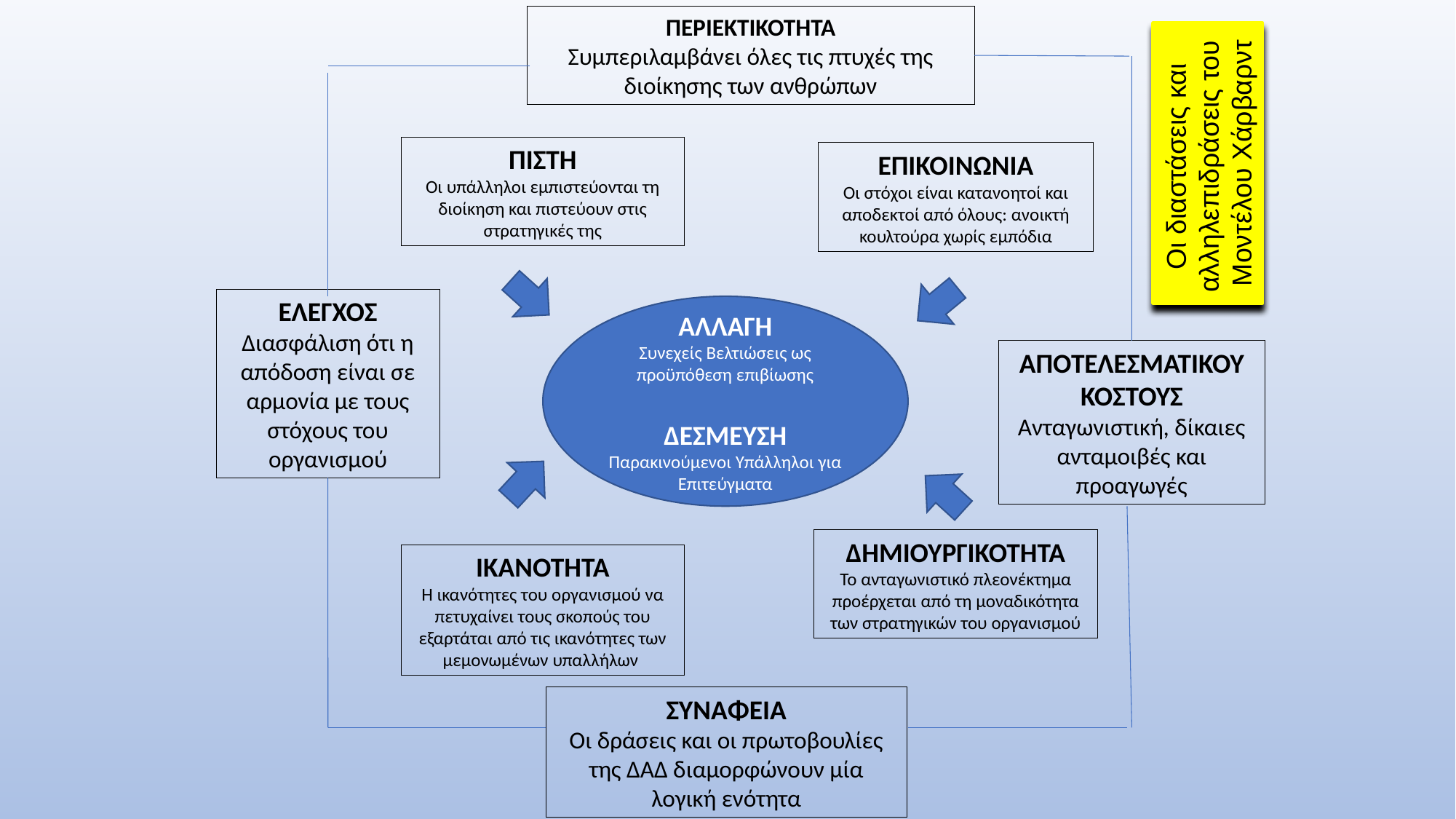

ΠΕΡΙΕΚΤΙΚΟΤΗΤΑ
Συμπεριλαμβάνει όλες τις πτυχές της διοίκησης των ανθρώπων
Οι διαστάσεις και
αλληλεπιδράσεις του
Μοντέλου Χάρβαρντ
ΠΙΣΤΗ
Οι υπάλληλοι εμπιστεύονται τη διοίκηση και πιστεύουν στις στρατηγικές της
ΕΠΙΚΟΙΝΩΝΙΑ
Οι στόχοι είναι κατανοητοί και αποδεκτοί από όλους: ανοικτή κουλτούρα χωρίς εμπόδια

ΕΛΕΓΧΟΣ
Διασφάλιση ότι η απόδοση είναι σε αρμονία με τους στόχους του οργανισμού
ΑΛΛΑΓΗ
Συνεχείς Βελτιώσεις ως προϋπόθεση επιβίωσης

ΔΕΣΜΕΥΣΗ
Παρακινούμενοι Υπάλληλοι για Επιτεύγματα
ΑΠΟΤΕΛΕΣΜΑΤΙΚΟΥ ΚΟΣΤΟΥΣ
Ανταγωνιστική, δίκαιες ανταμοιβές και προαγωγές

ΔΗΜΙΟΥΡΓΙΚΟΤΗΤΑ
Το ανταγωνιστικό πλεονέκτημα προέρχεται από τη μοναδικότητα των στρατηγικών του οργανισμού
ΙΚΑΝΟΤΗΤΑ
Η ικανότητες του οργανισμού να πετυχαίνει τους σκοπούς του εξαρτάται από τις ικανότητες των μεμονωμένων υπαλλήλων
ΣΥΝΑΦΕΙΑ
Οι δράσεις και οι πρωτοβουλίες της ΔΑΔ διαμορφώνουν μία λογική ενότητα